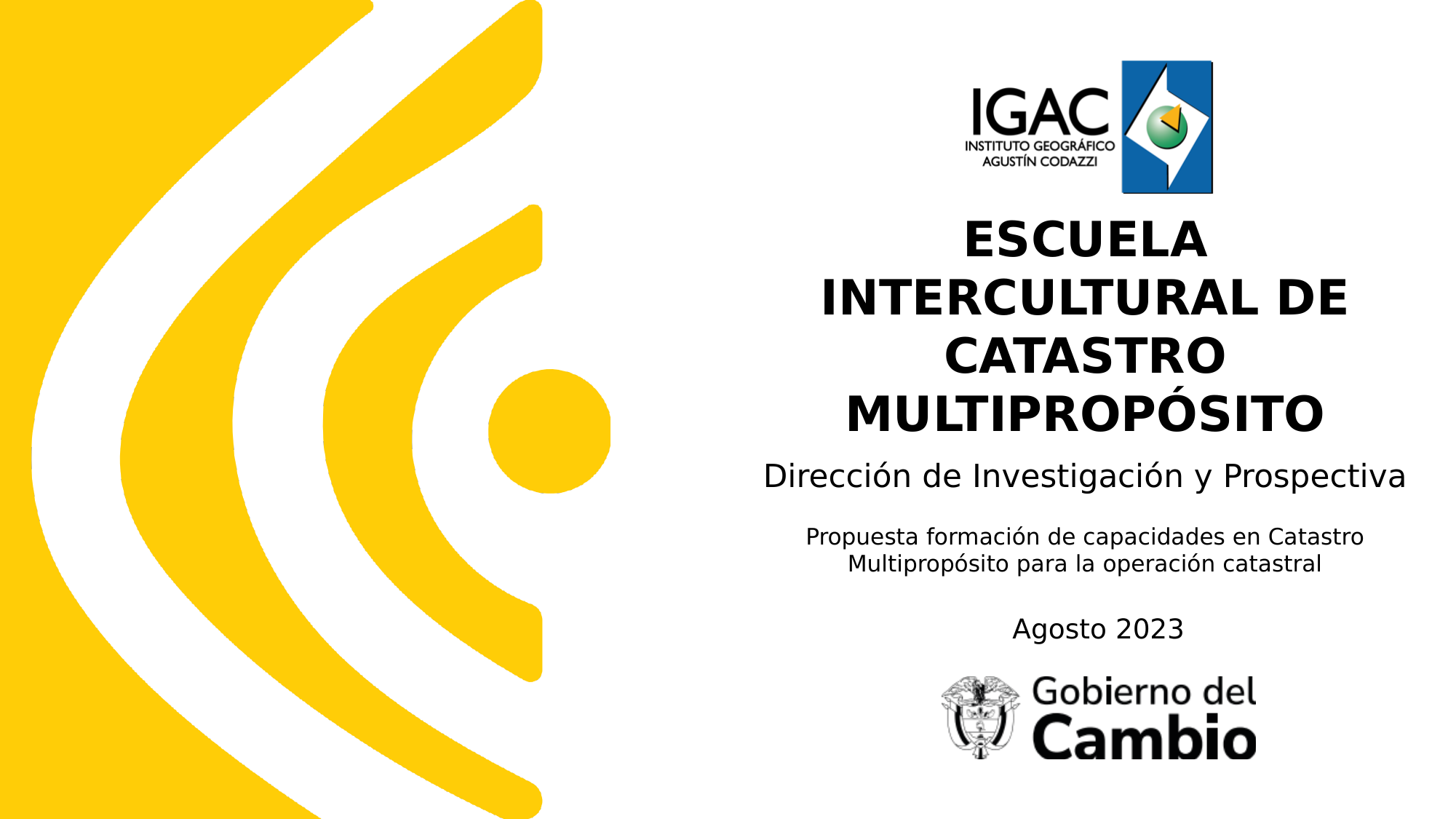

ESCUELA INTERCULTURAL DE CATASTRO MULTIPROPÓSITO
Dirección de Investigación y Prospectiva
Propuesta formación de capacidades en Catastro Multipropósito para la operación catastral
Agosto 2023